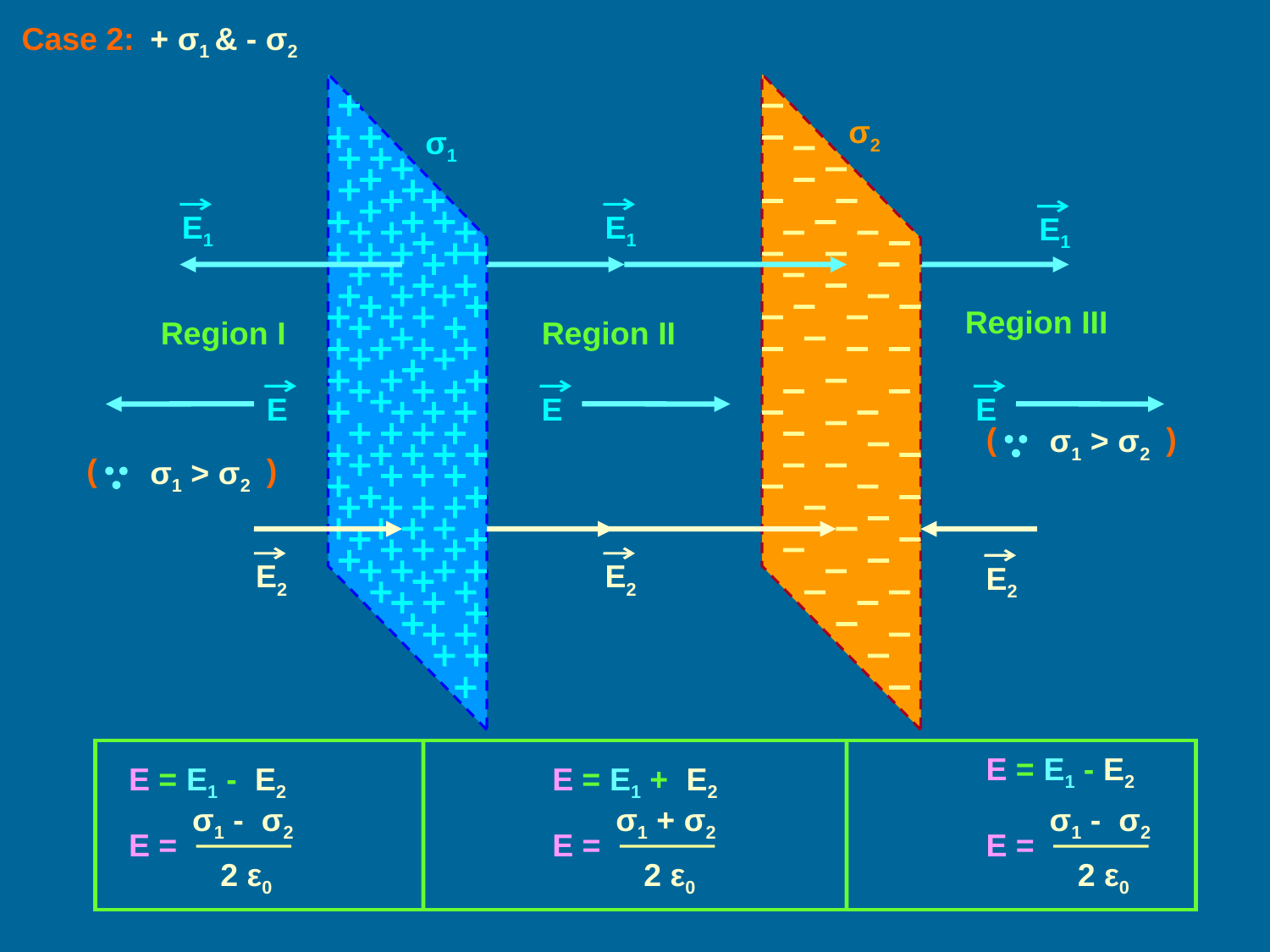

Case 2:
+ σ1 & - σ2

σ2
σ1
E1

E1

E1

Region III
Region I
Region II
E

E

E

(
)
σ1 > σ2

(
)
σ1 > σ2

E2

E2

E2

E = E1 - E2
σ1 -  σ2
E =

2 ε0
E = E1 -  E2
σ1 -  σ2
E =

2 ε0
E = E1 +  E2
σ1 + σ2
E =

2 ε0